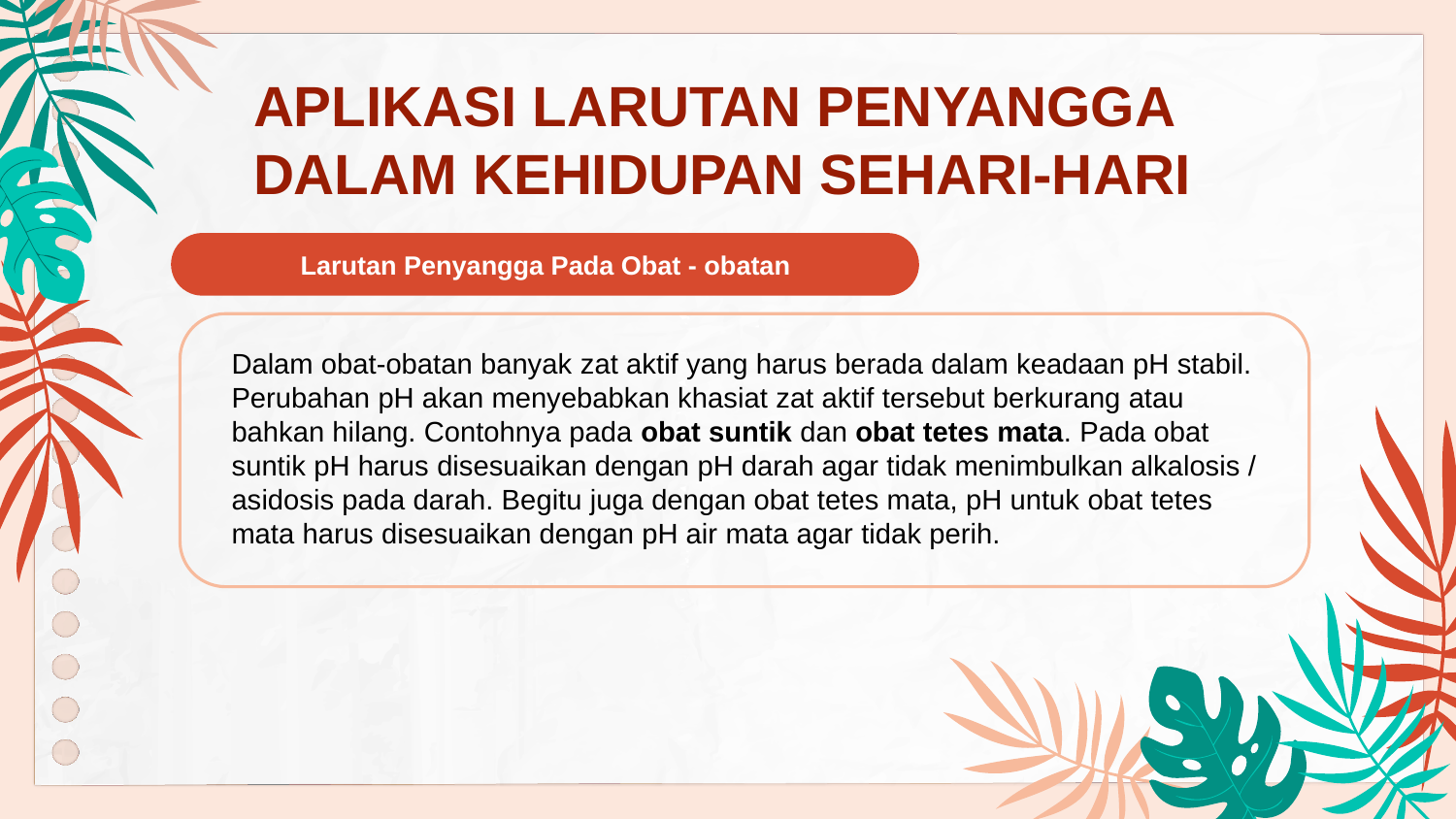

APLIKASI LARUTAN PENYANGGA DALAM KEHIDUPAN SEHARI-HARI
Larutan Penyangga Pada Obat - obatan

Dalam obat-obatan banyak zat aktif yang harus berada dalam keadaan pH stabil. Perubahan pH akan menyebabkan khasiat zat aktif tersebut berkurang atau bahkan hilang. Contohnya pada obat suntik dan obat tetes mata. Pada obat suntik pH harus disesuaikan dengan pH darah agar tidak menimbulkan alkalosis / asidosis pada darah. Begitu juga dengan obat tetes mata, pH untuk obat tetes mata harus disesuaikan dengan pH air mata agar tidak perih.